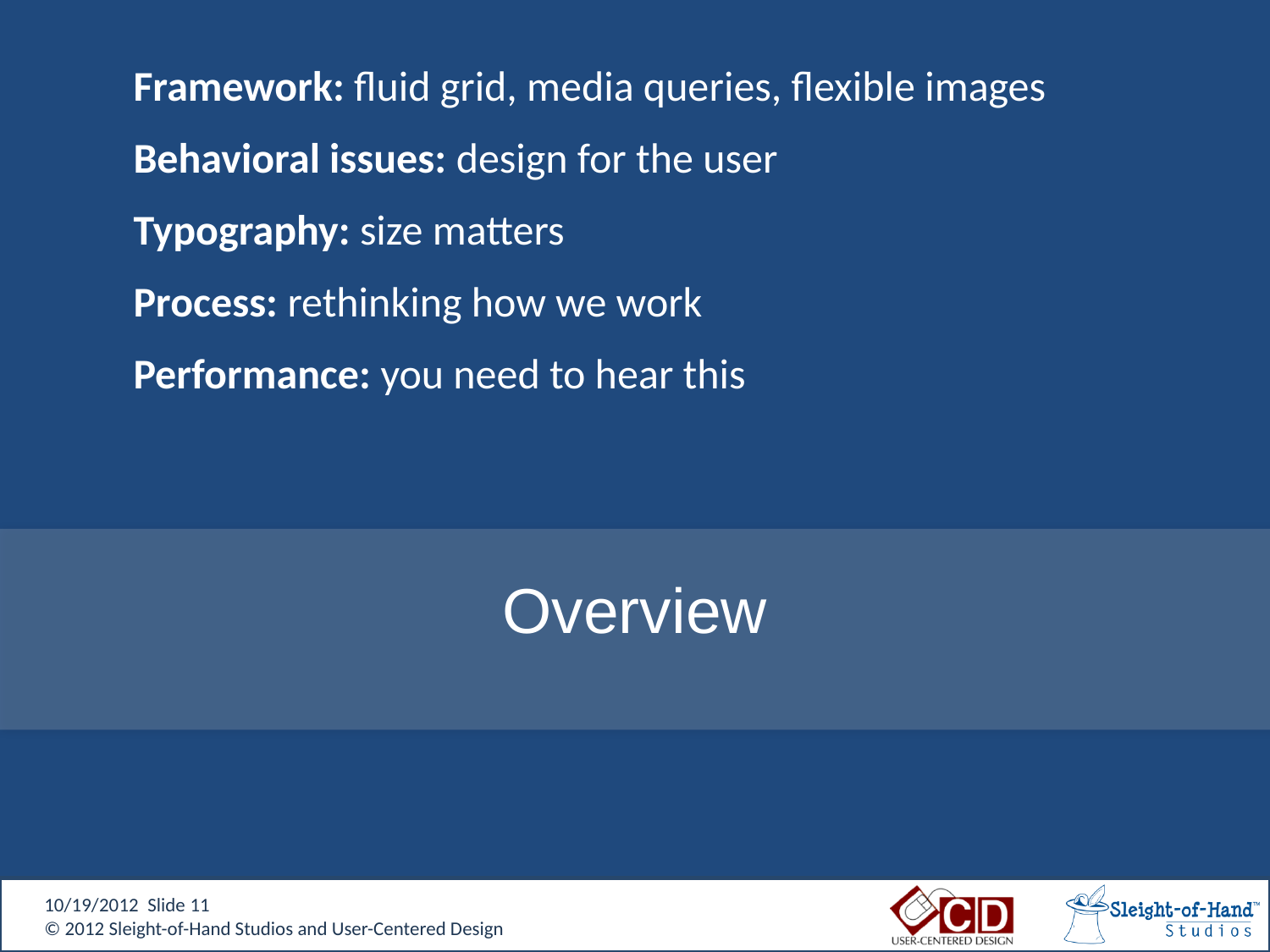

Framework: fluid grid, media queries, flexible images
Behavioral issues: design for the user
Typography: size matters
Process: rethinking how we work
Performance: you need to hear this
# Overview
10/19/2012  Slide 11
© 2012 Sleight-of-Hand Studios and User-Centered Design